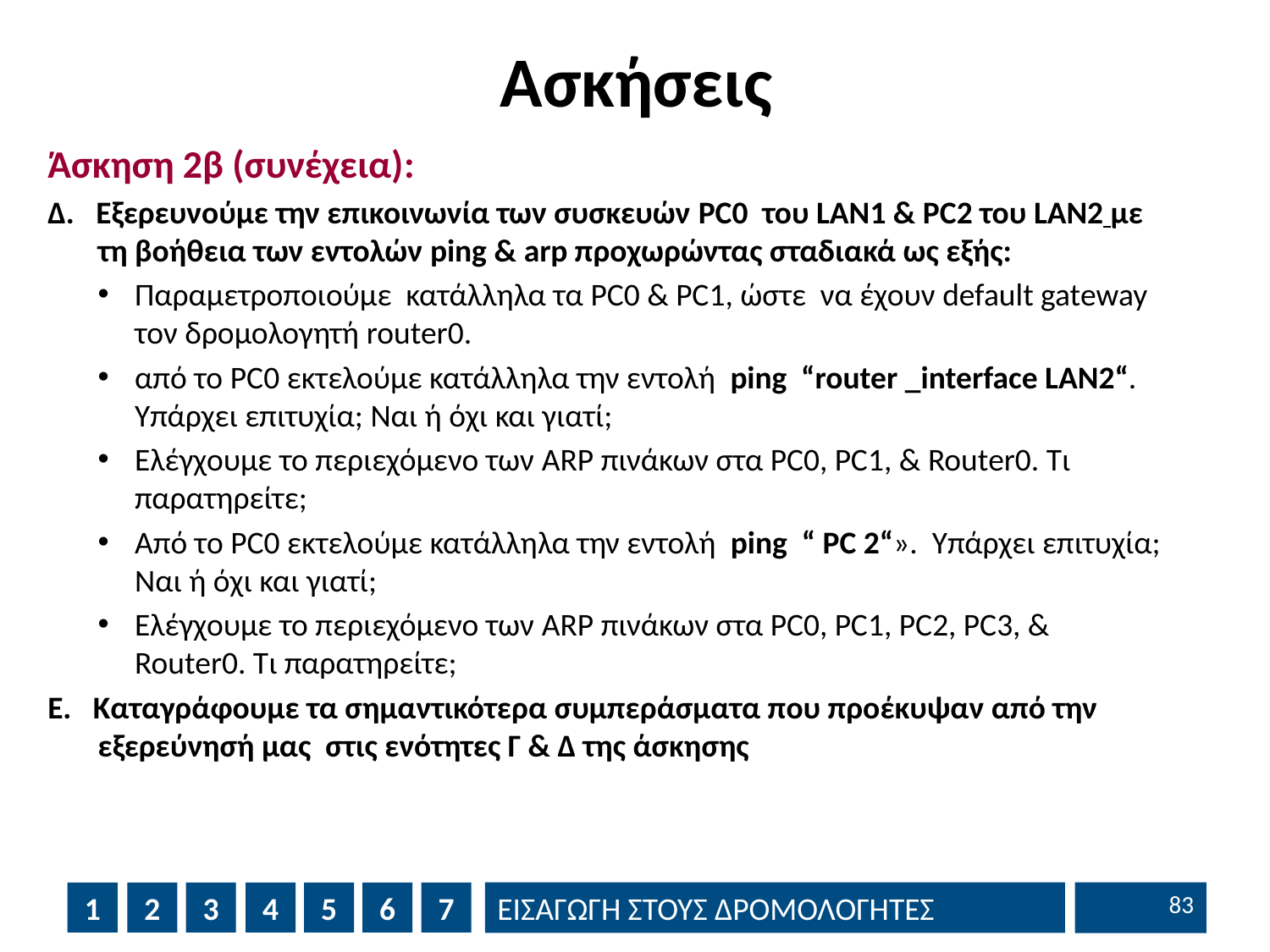

# Ασκήσεις
Άσκηση 2β (συνέχεια):
Δ.   Εξερευνούμε την επικοινωνία των συσκευών PC0  του LAN1 & PC2 του LAN2 με τη βοήθεια των εντολών ping & arp προχωρώντας σταδιακά ως εξής:
Παραμετροποιούμε  κατάλληλα τα PC0 & PC1, ώστε  να έχουν default gateway τον δρομολογητή router0.
από το PC0 εκτελούμε κατάλληλα την εντολή  ping  “router _interface LAN2“. Υπάρχει επιτυχία; Ναι ή όχι και γιατί;
Ελέγχουμε το περιεχόμενο των ARP πινάκων στα PC0, PC1, & Router0. Τι παρατηρείτε;
Από το PC0 εκτελούμε κατάλληλα την εντολή  ping  “ PC 2“».  Υπάρχει επιτυχία; Ναι ή όχι και γιατί;
Ελέγχουμε το περιεχόμενο των ARP πινάκων στα PC0, PC1, PC2, PC3, & Router0. Τι παρατηρείτε;
Ε.   Καταγράφουμε τα σημαντικότερα συμπεράσματα που προέκυψαν από την εξερεύνησή μας  στις ενότητες Γ & Δ της άσκησης

83
1
2
3
4
5
6
7